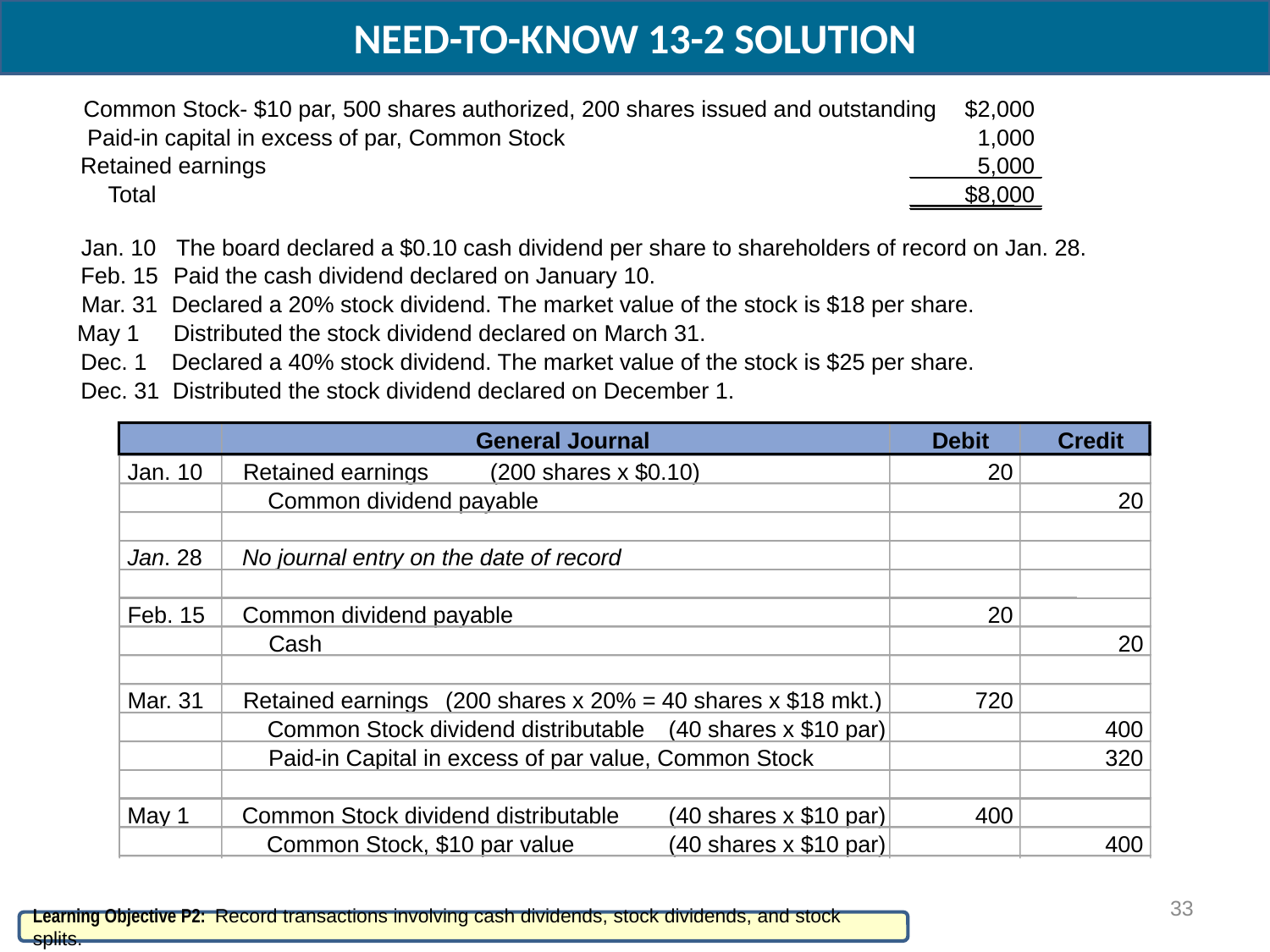

NEED-TO-KNOW 13-2 SOLUTION
Common Stock- $10 par, 500 shares authorized, 200 shares issued and outstanding
$2,000
Paid-in capital in excess of par, Common Stock
1,000
Retained earnings
5,000

Total
$8,000

Jan. 10
The board declared a $0.10 cash dividend per share to shareholders of record on Jan. 28.
Feb. 15
Paid the cash dividend declared on January 10.
Mar. 31
Declared a 20% stock dividend. The market value of the stock is $18 per share.
May 1
Distributed the stock dividend declared on March 31.
Dec. 1
Declared a 40% stock dividend. The market value of the stock is $25 per share.
Dec. 31
Distributed the stock dividend declared on December 1.

General Journal
Debit
Credit

Jan. 10
Retained earnings
(200 shares x $0.10)
20

Common dividend payable
20

Jan. 28
No journal entry on the date of record

Feb. 15
Common dividend payable
20

Cash
20

Mar. 31
Retained earnings
(200 shares x 20% = 40 shares x $18 mkt.)
720

Common Stock dividend distributable
(40 shares x $10 par)
400

Paid-in Capital in excess of par value, Common Stock
320

May 1
Common Stock dividend distributable
(40 shares x $10 par)
400

Common Stock, $10 par value
(40 shares x $10 par)
400

33
Learning Objective P2:  Record transactions involving cash dividends, stock dividends, and stock splits.